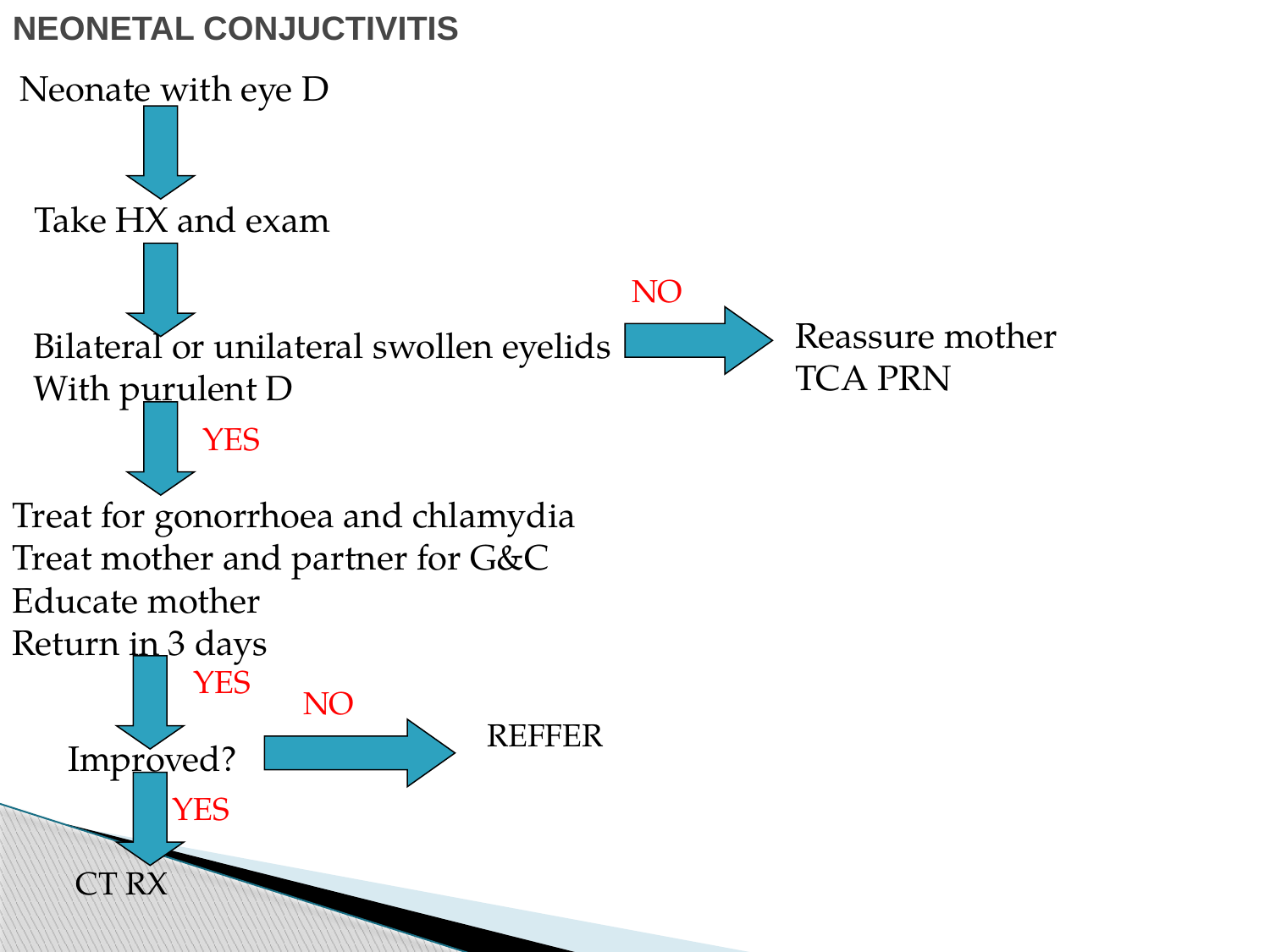

# NEONETAL CONJUCTIVITIS
Neonate with eye D

Take HX and exam

NO

Reassure mother
TCA PRN
Bilateral or unilateral swollen eyelids
With purulent D

YES
Treat for gonorrhoea and chlamydia
Treat mother and partner for G&C
Educate mother
Return in 3 days

YES
NO
REFFER

Improved?

YES
CT RX